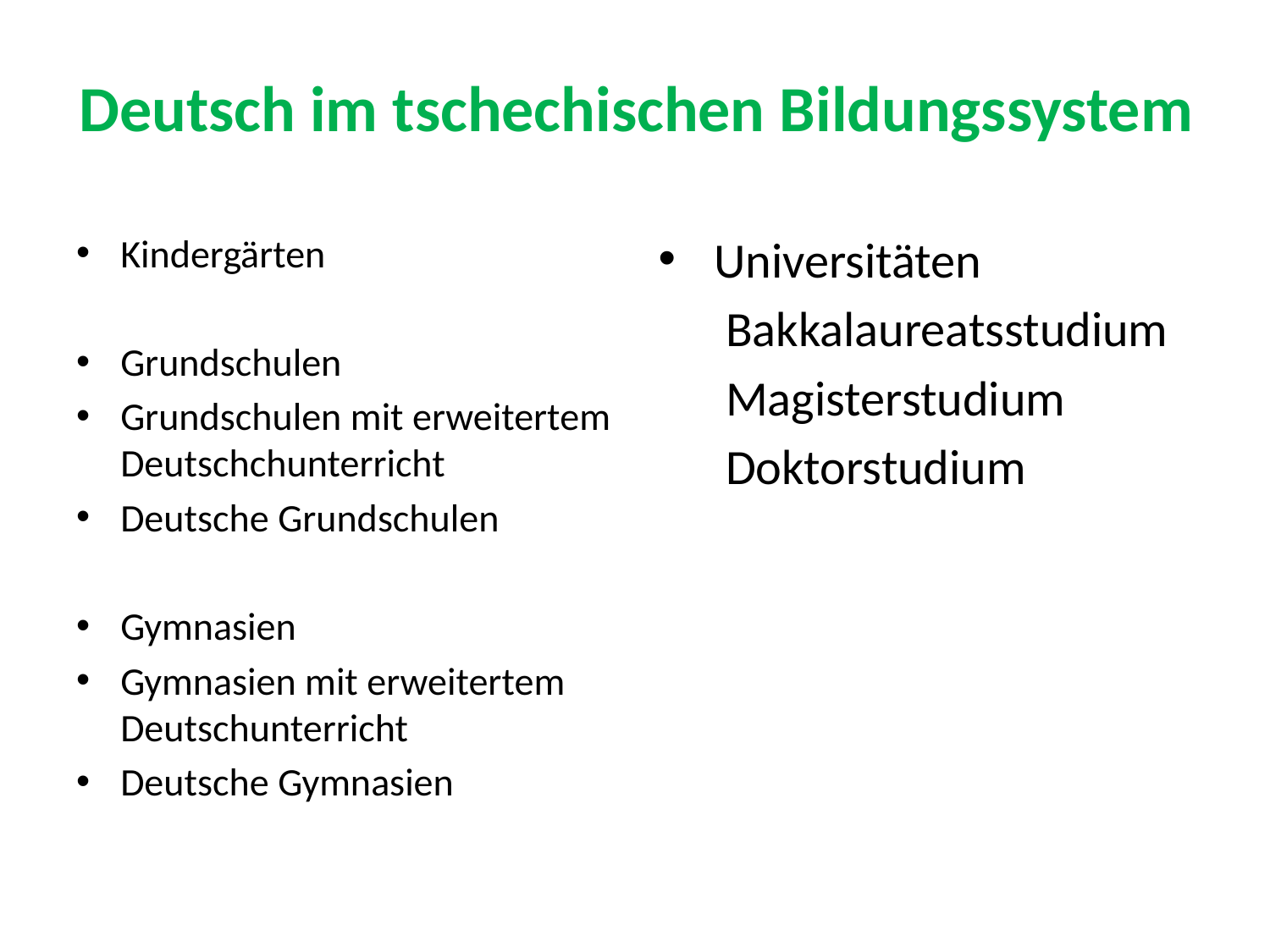

# Deutsch im tschechischen Bildungssystem
Kindergärten

Grundschulen
Grundschulen mit erweitertem Deutschchunterricht
Deutsche Grundschulen

Gymnasien
Gymnasien mit erweitertem Deutschunterricht
Deutsche Gymnasien
Universitäten
      Bakkalaureatsstudium
      Magisterstudium
      Doktorstudium